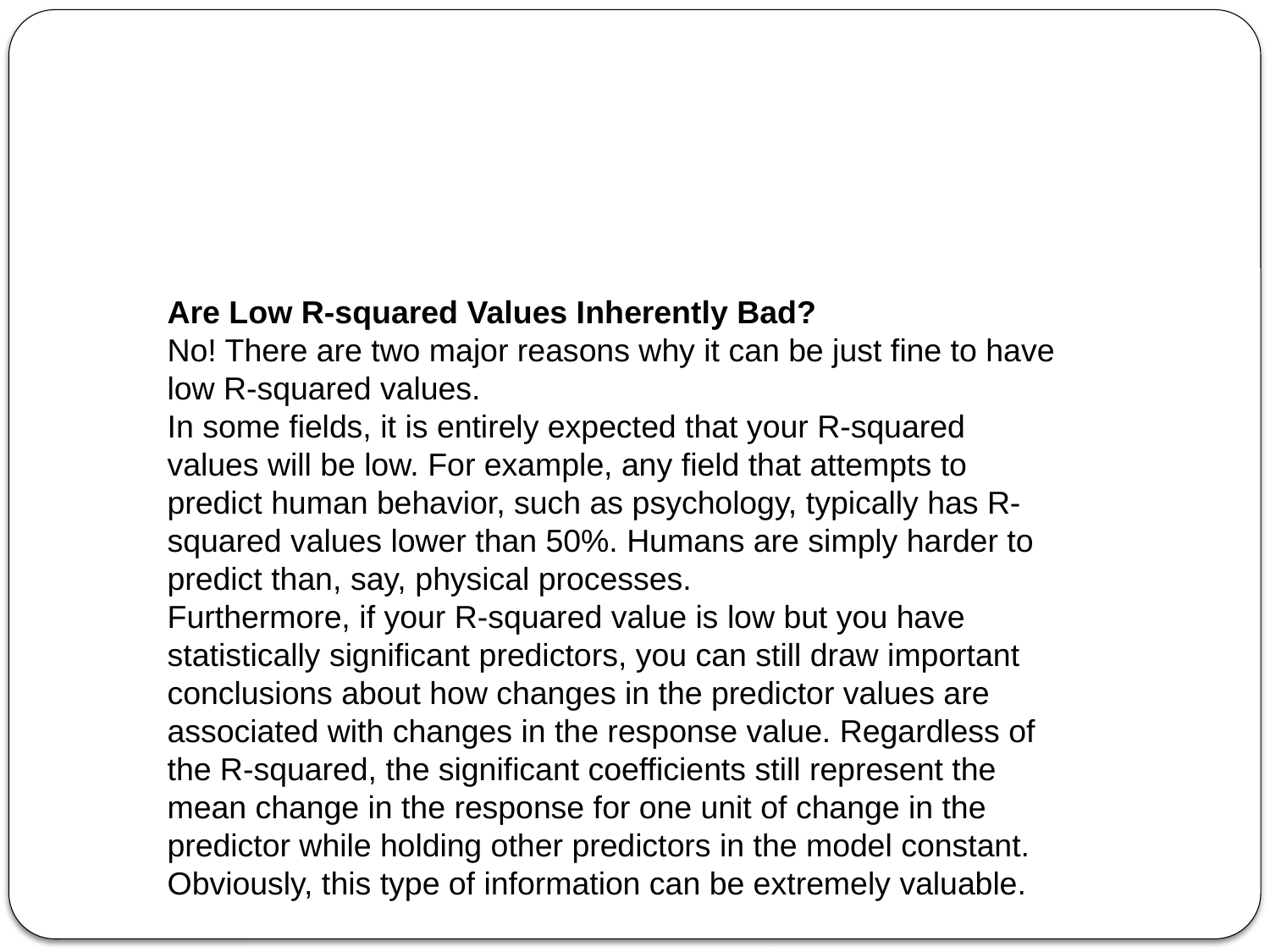

#
Are Low R-squared Values Inherently Bad?
No! There are two major reasons why it can be just fine to have low R-squared values.
In some fields, it is entirely expected that your R-squared values will be low. For example, any field that attempts to predict human behavior, such as psychology, typically has R-squared values lower than 50%. Humans are simply harder to predict than, say, physical processes.
Furthermore, if your R-squared value is low but you have statistically significant predictors, you can still draw important conclusions about how changes in the predictor values are associated with changes in the response value. Regardless of the R-squared, the significant coefficients still represent the mean change in the response for one unit of change in the predictor while holding other predictors in the model constant. Obviously, this type of information can be extremely valuable.